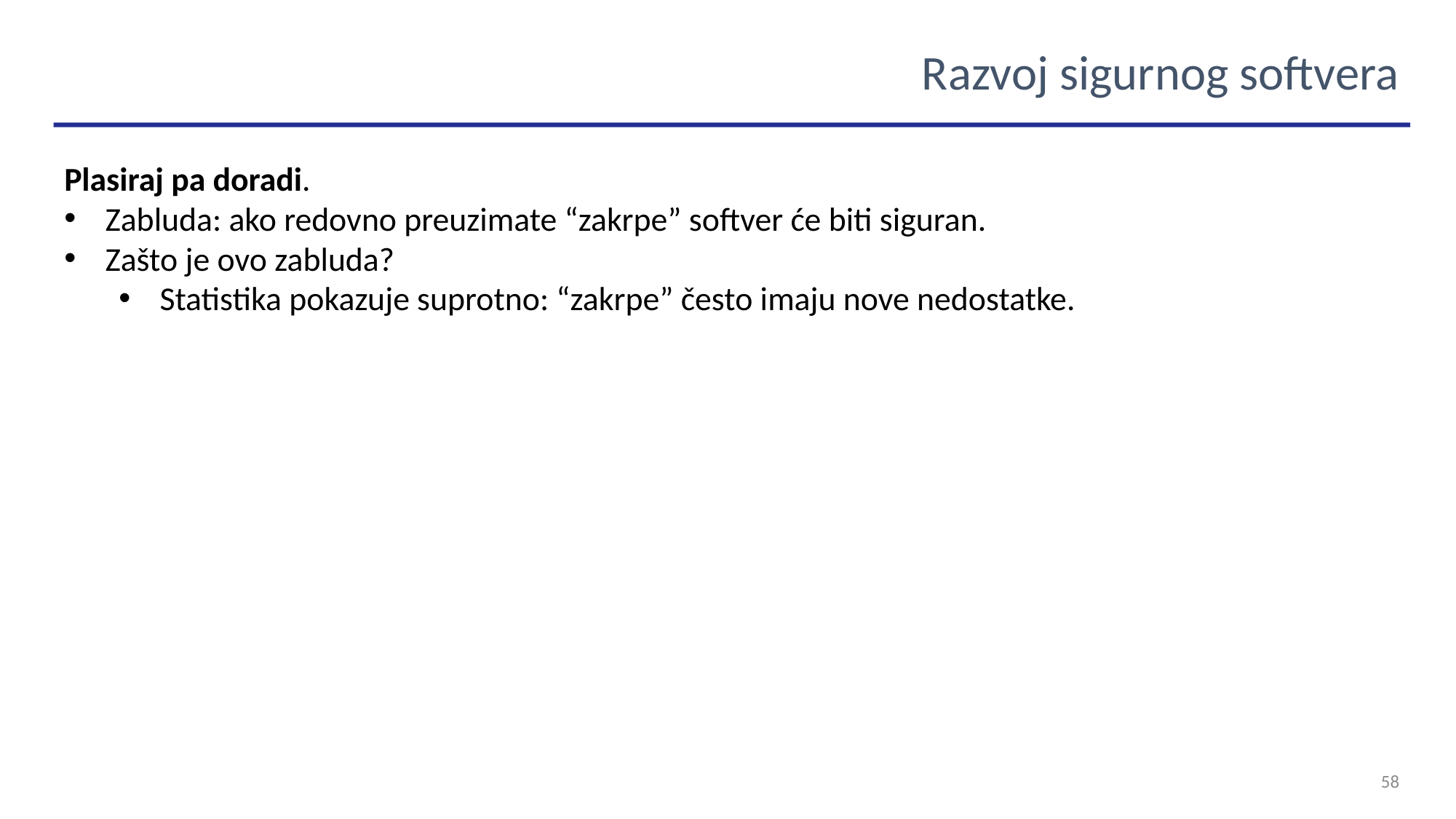

Razvoj sigurnog softvera

Plasiraj pa doradi.
Zabluda: ako redovno preuzimate “zakrpe” softver će biti siguran.
Zašto je ovo zabluda?
Statistika pokazuje suprotno: “zakrpe” često imaju nove nedostatke.
58